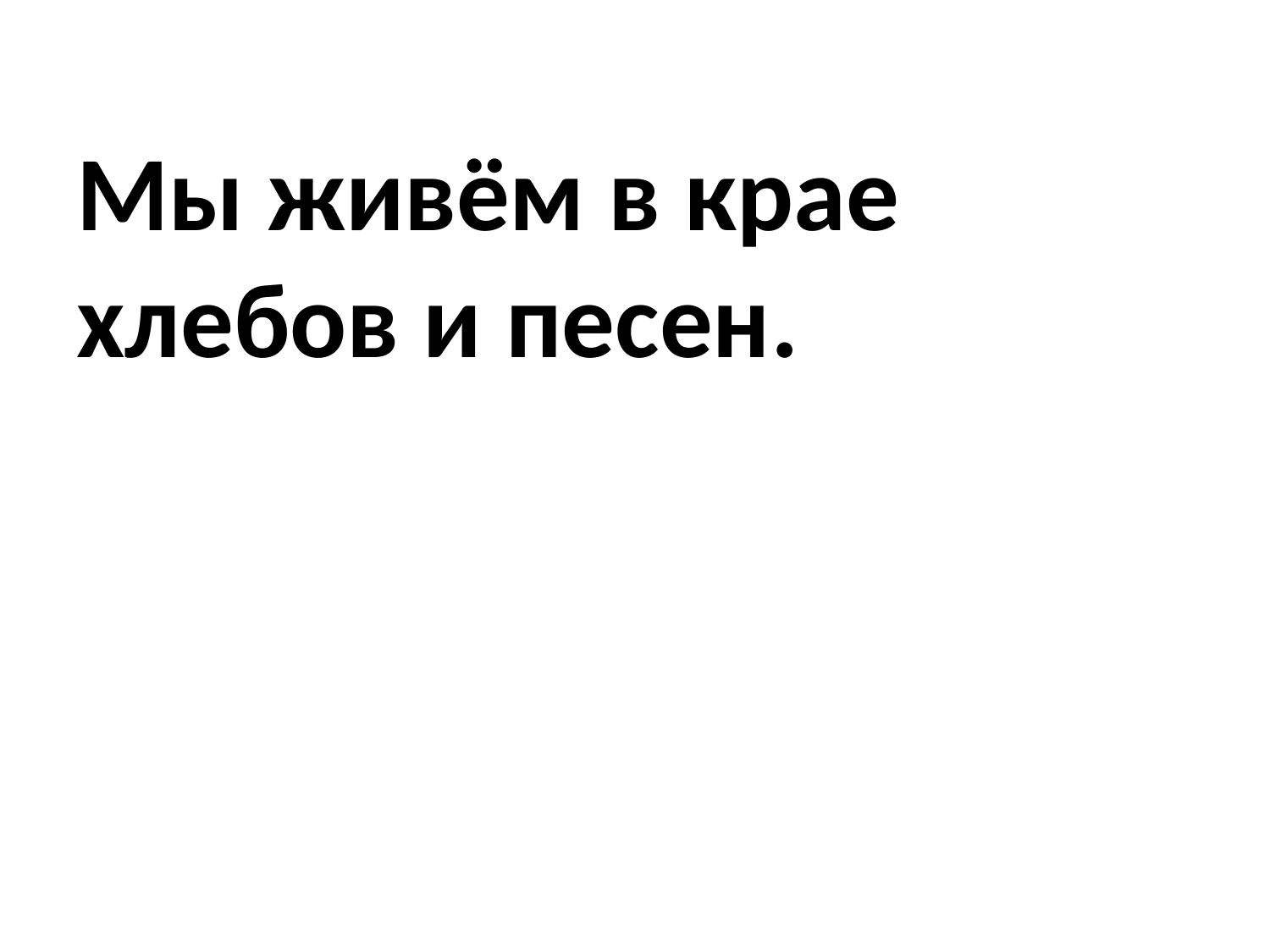

# Мы живём в крае хлебов и песен.